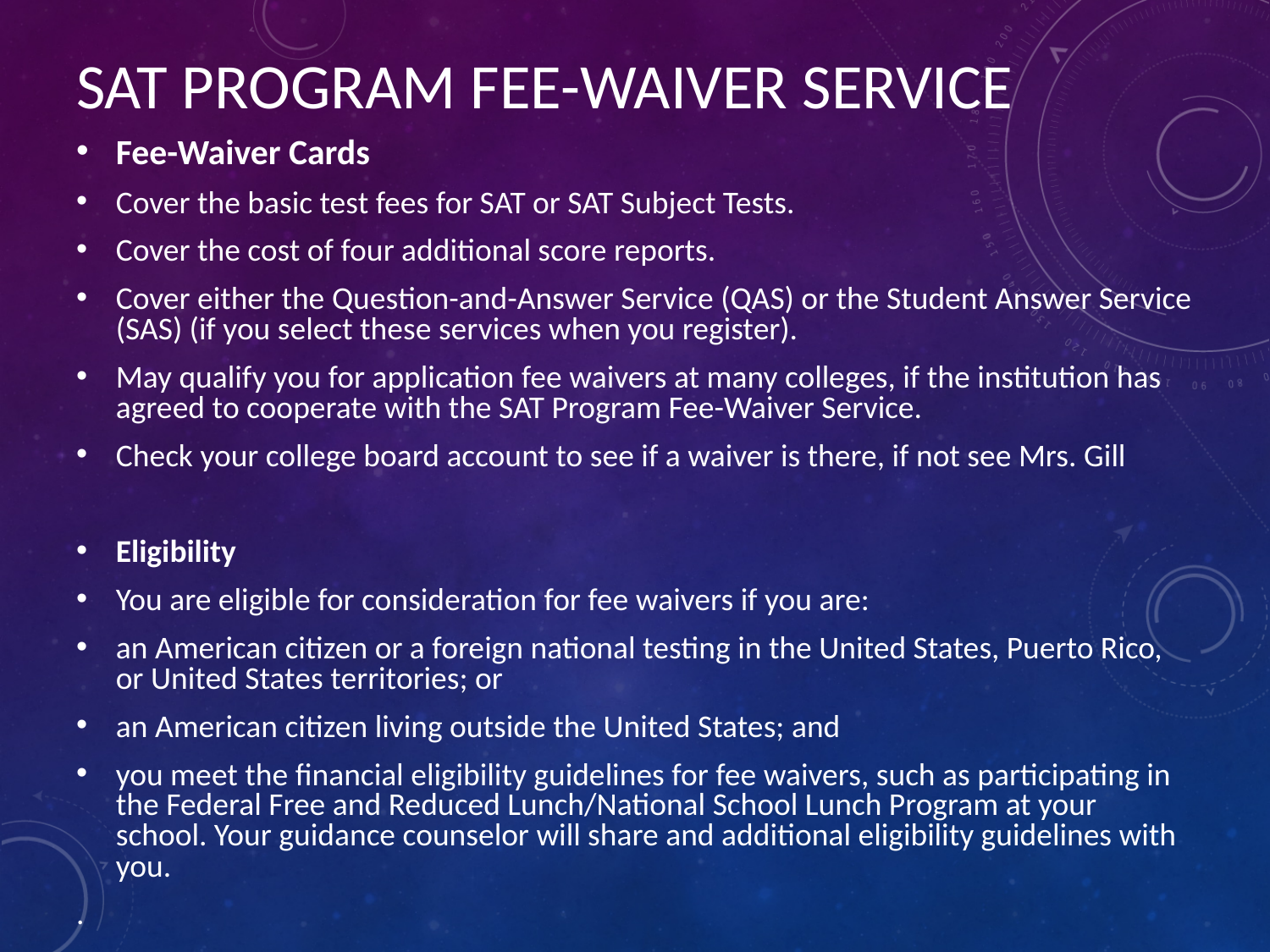

# SAT Program Fee-Waiver Service
Fee-Waiver Cards
Cover the basic test fees for SAT or SAT Subject Tests.
Cover the cost of four additional score reports.
Cover either the Question-and-Answer Service (QAS) or the Student Answer Service (SAS) (if you select these services when you register).
May qualify you for application fee waivers at many colleges, if the institution has agreed to cooperate with the SAT Program Fee-Waiver Service.
Check your college board account to see if a waiver is there, if not see Mrs. Gill

Eligibility
You are eligible for consideration for fee waivers if you are:
an American citizen or a foreign national testing in the United States, Puerto Rico, or United States territories; or
an American citizen living outside the United States; and
you meet the financial eligibility guidelines for fee waivers, such as participating in the Federal Free and Reduced Lunch/National School Lunch Program at your school. Your guidance counselor will share and additional eligibility guidelines with you.
.